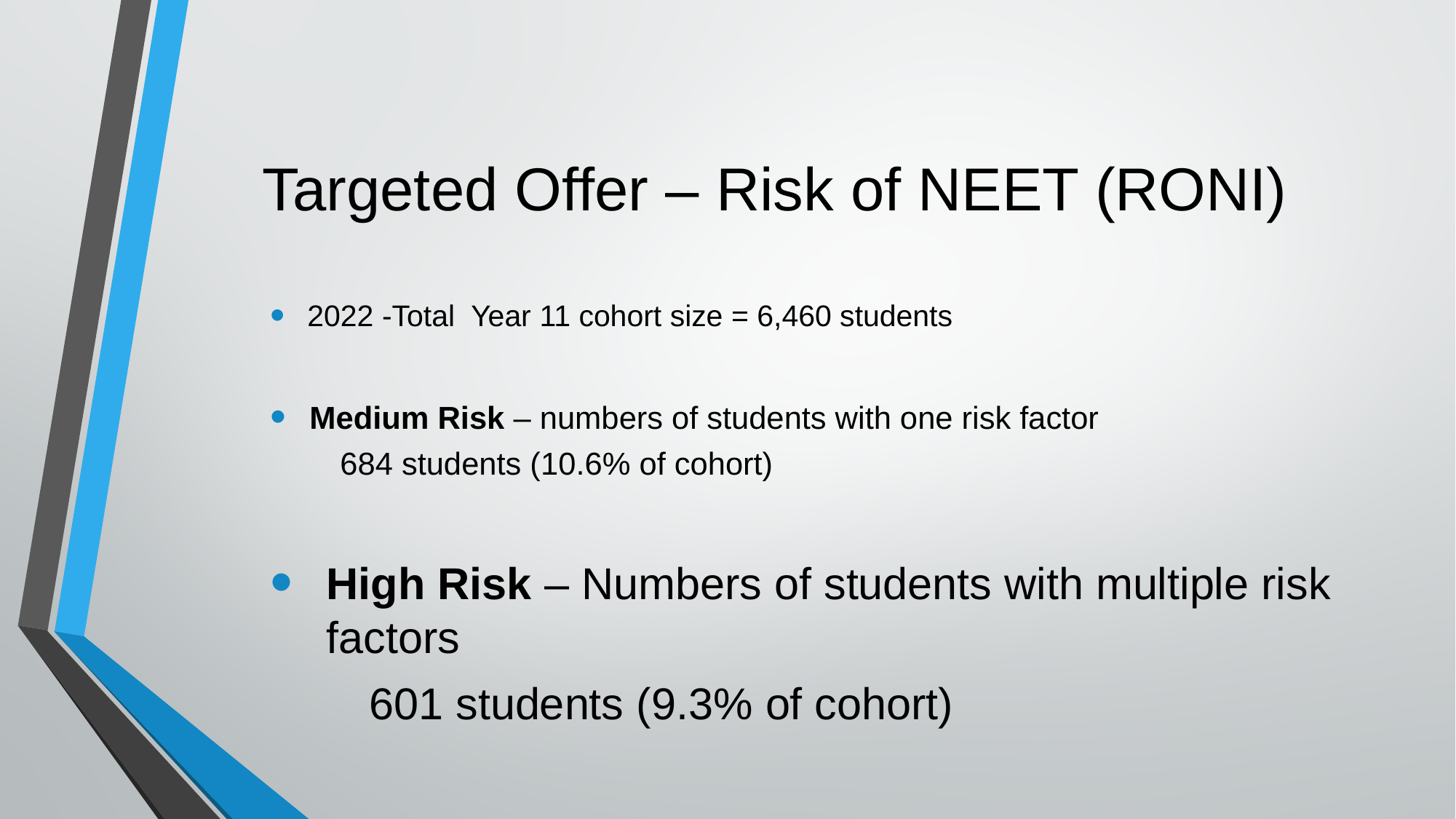

# Targeted Offer – Risk of NEET (RONI)
2022 -Total  Year 11 cohort size = 6,460 students

Medium Risk – numbers of students with one risk factor
        684 students (10.6% of cohort)

High Risk – Numbers of students with multiple risk factors
        601 students (9.3% of cohort)